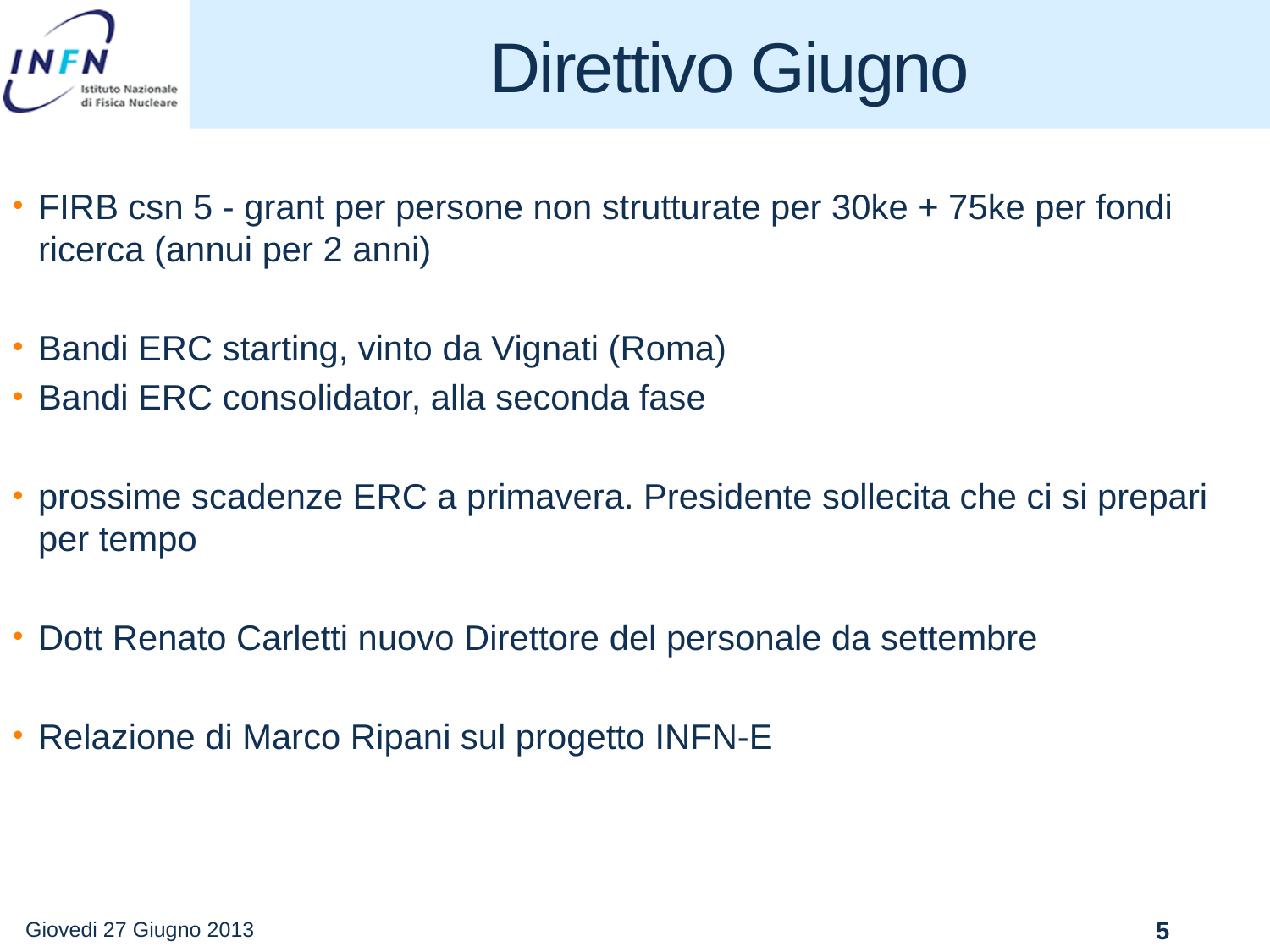

# Direttivo Giugno

FIRB csn 5 - grant per persone non strutturate per 30ke + 75ke per fondi ricerca (annui per 2 anni)

Bandi ERC starting, vinto da Vignati (Roma)
Bandi ERC consolidator, alla seconda fase

prossime scadenze ERC a primavera. Presidente sollecita che ci si prepari per tempo

Dott Renato Carletti nuovo Direttore del personale da settembre

Relazione di Marco Ripani sul progetto INFN-E

Giovedi 27 Giugno 2013
5